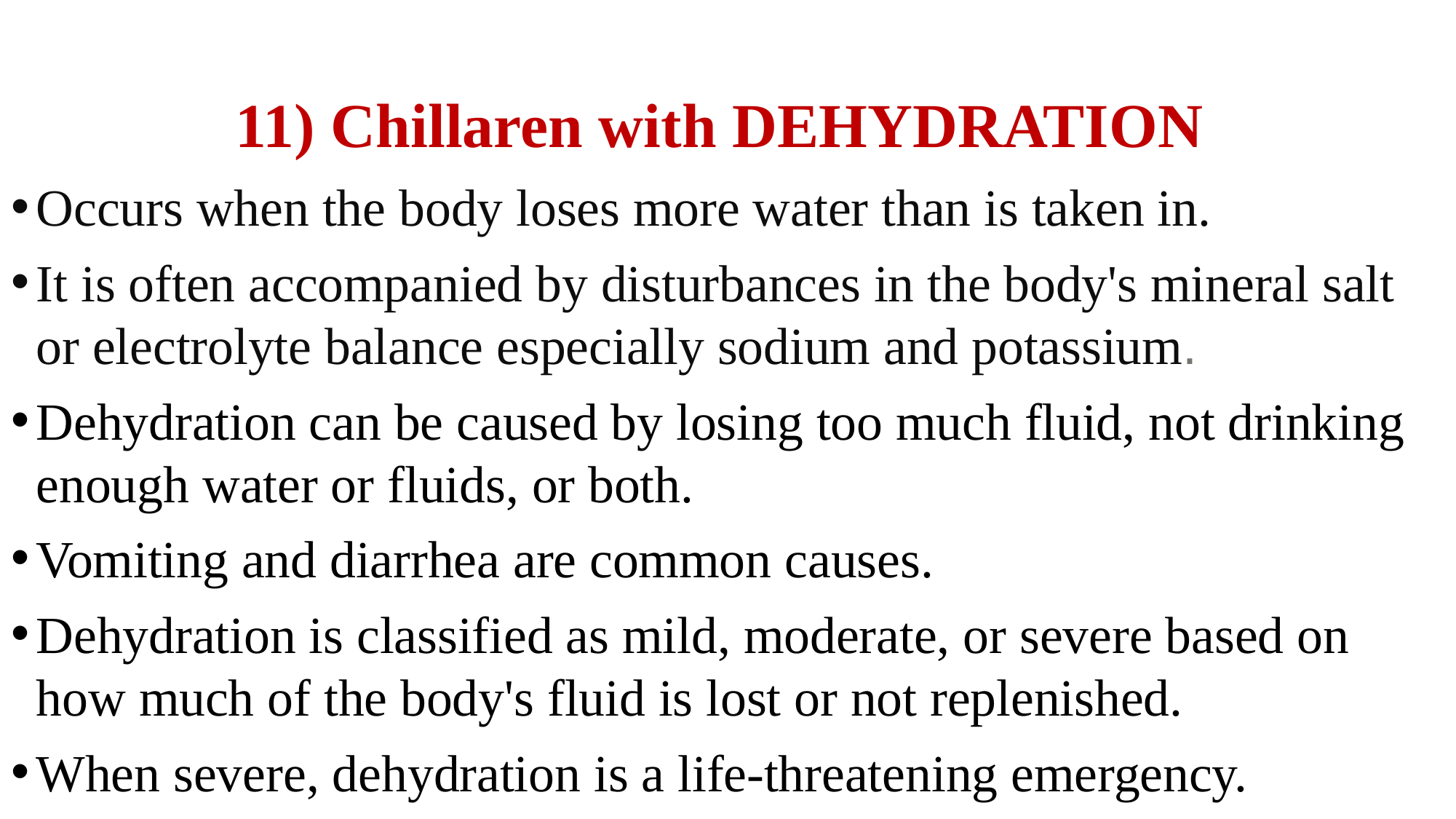

11) Chillaren with DEHYDRATION
Occurs when the body loses more water than is taken in.
It is often accompanied by disturbances in the body's mineral salt or electrolyte balance especially sodium and potassium.
Dehydration can be caused by losing too much fluid, not drinking enough water or fluids, or both.
Vomiting and diarrhea are common causes.
Dehydration is classified as mild, moderate, or severe based on how much of the body's fluid is lost or not replenished.
When severe, dehydration is a life-threatening emergency.